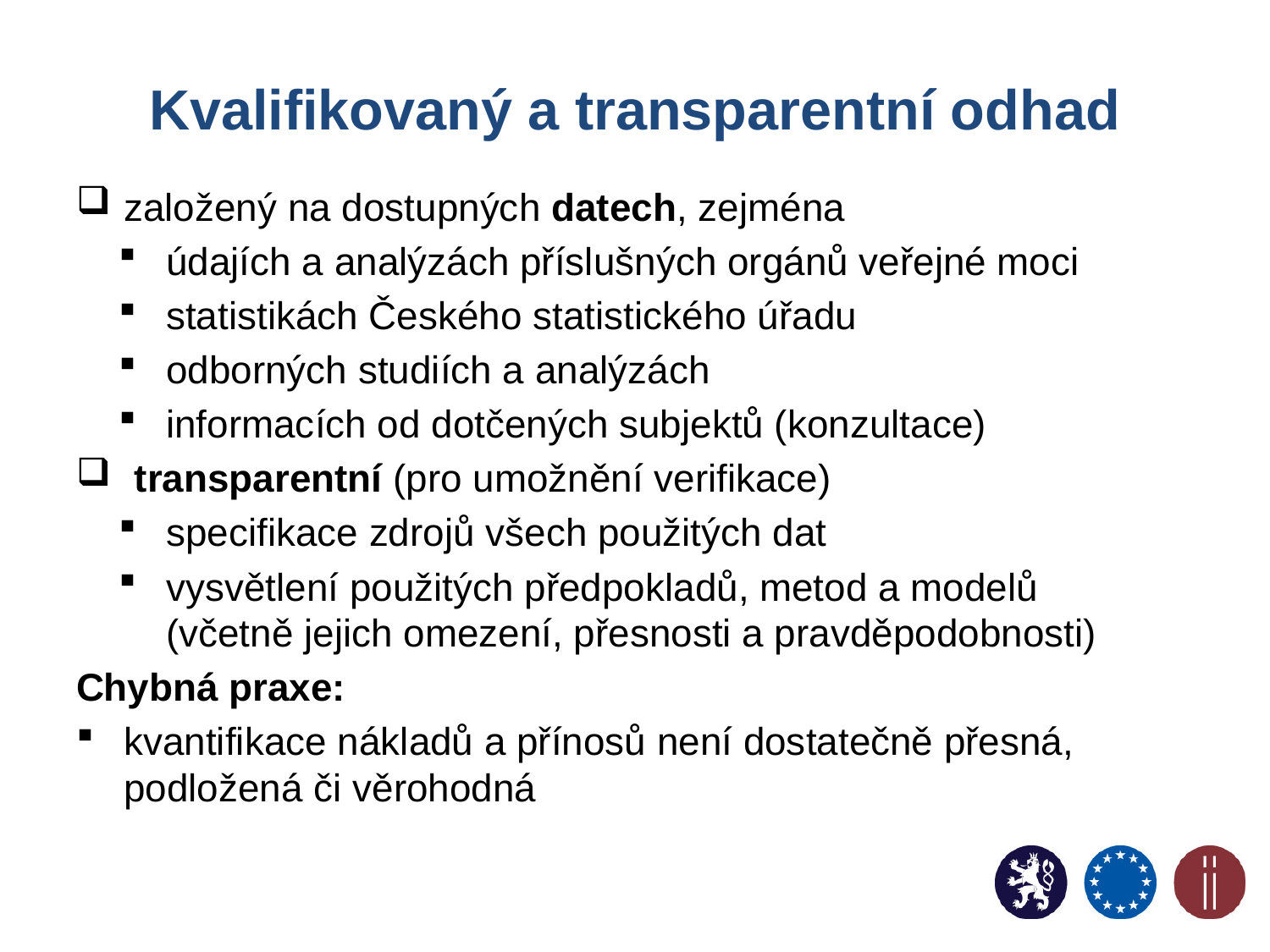

# Kvalifikovaný a transparentní odhad
založený na dostupných datech, zejména
údajích a analýzách příslušných orgánů veřejné moci
statistikách Českého statistického úřadu
odborných studiích a analýzách
informacích od dotčených subjektů (konzultace)
 transparentní (pro umožnění verifikace)
specifikace zdrojů všech použitých dat
vysvětlení použitých předpokladů, metod a modelů
(včetně jejich omezení, přesnosti a pravděpodobnosti)
Chybná praxe:
kvantifikace nákladů a přínosů není dostatečně přesná, podložená či věrohodná